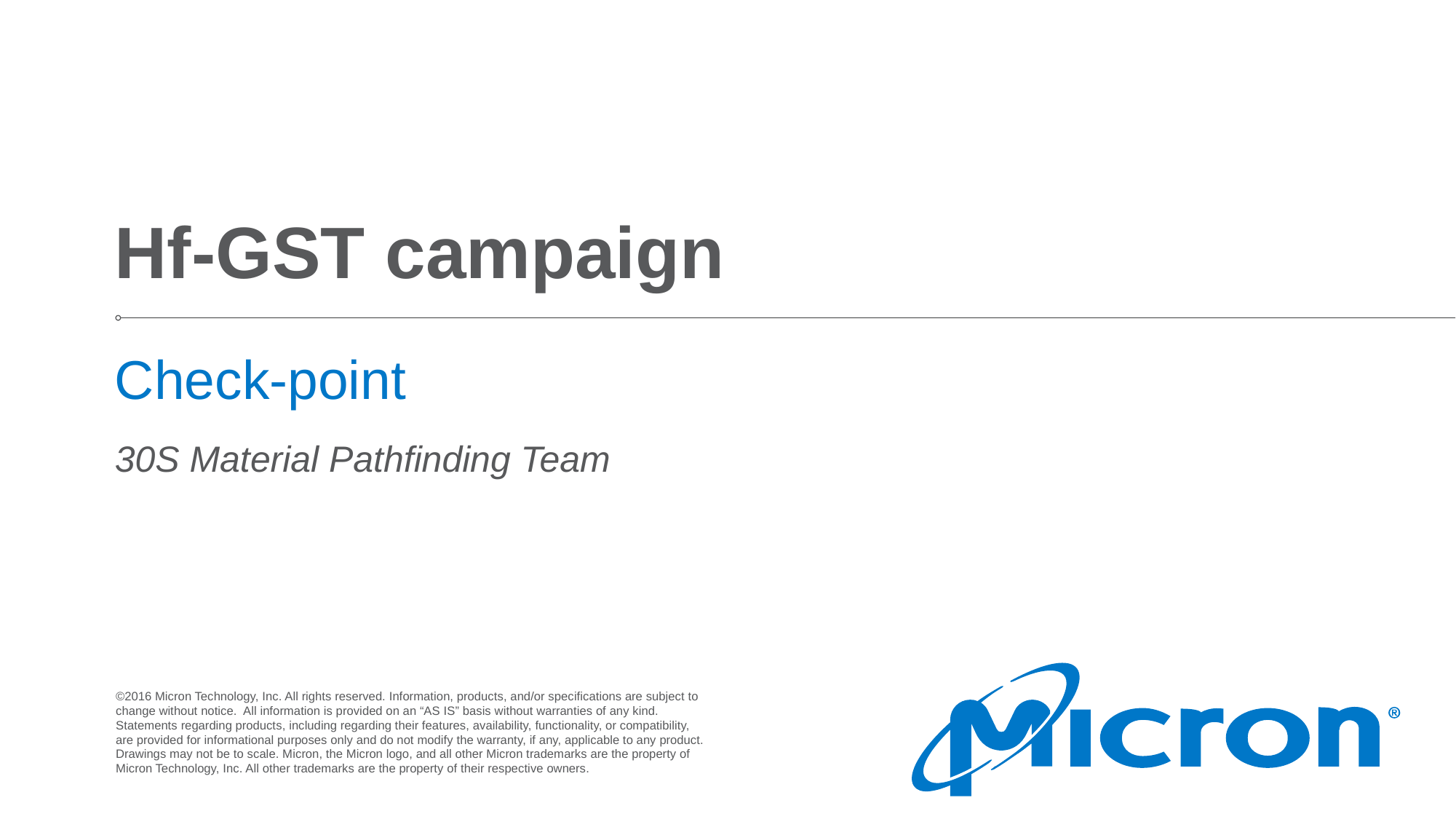

# Hf-GST campaign
Check-point
30S Material Pathfinding Team
|  May 30, 2017
|  Micron Confidential
1